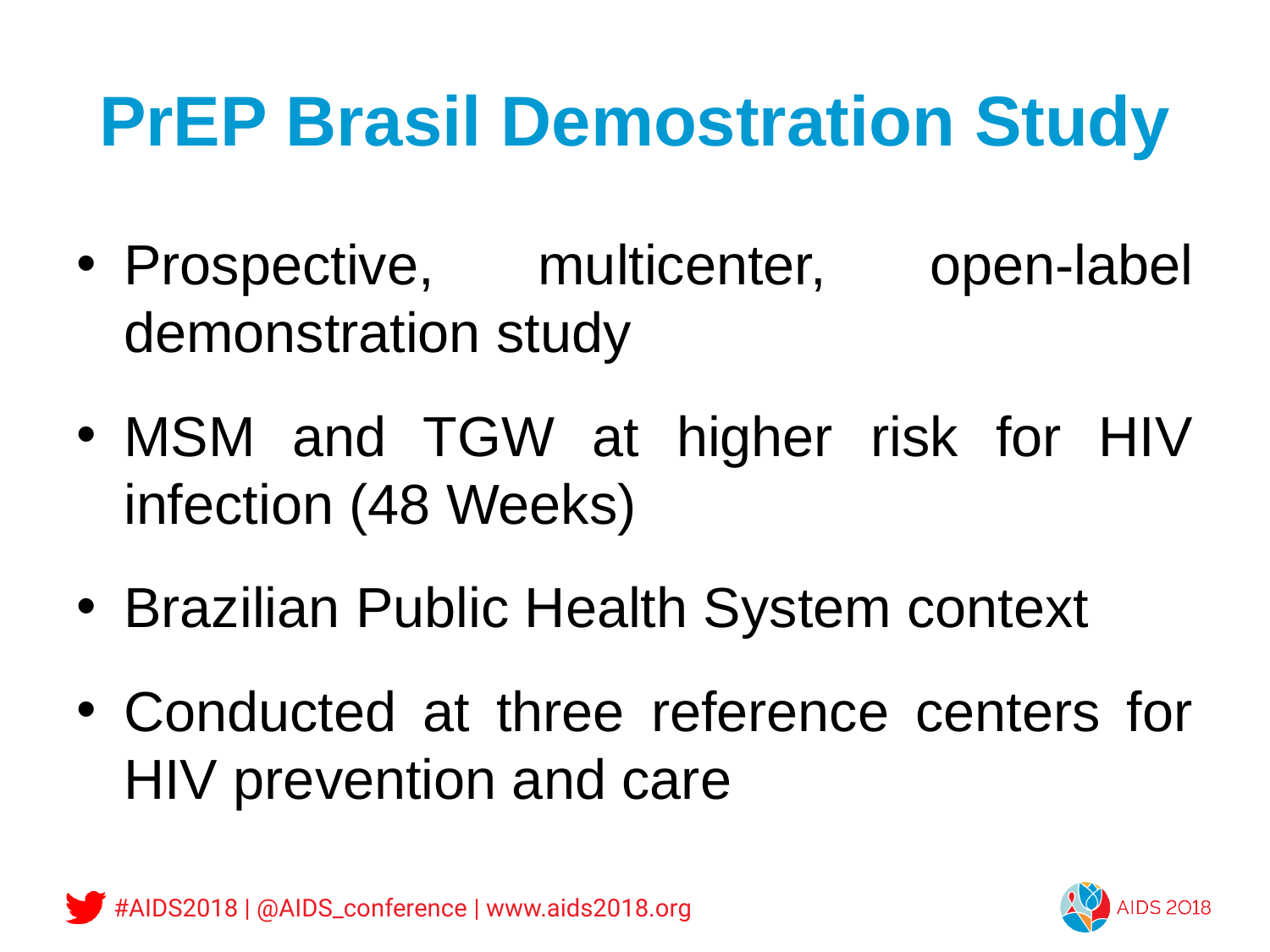

# PrEP Brasil Demostration Study
Prospective, multicenter, open-label demonstration study

MSM and TGW at higher risk for HIV infection (48 Weeks)

Brazilian Public Health System context

Conducted at three reference centers for HIV prevention and care